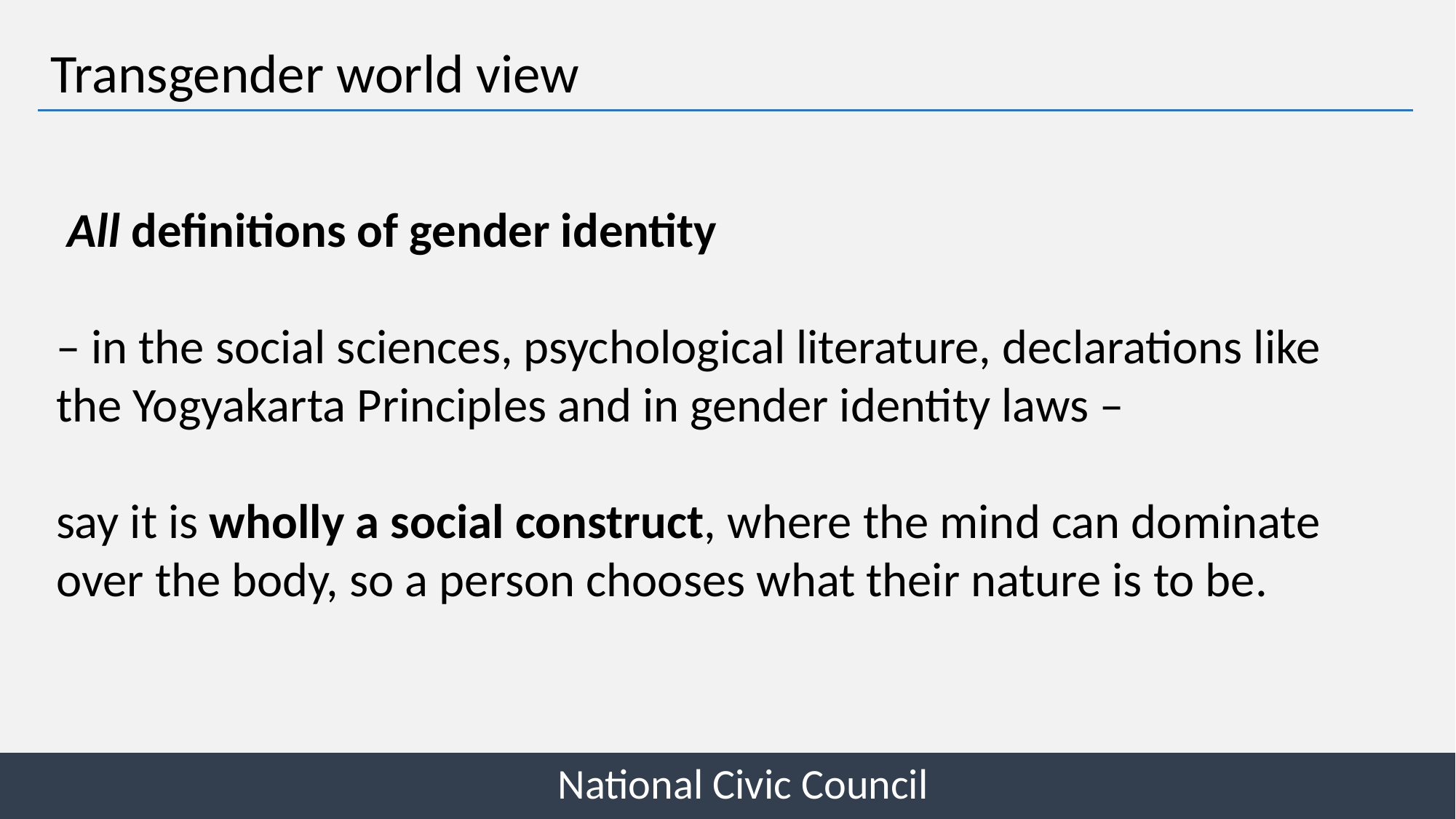

Transgender world view
 All definitions of gender identity

– in the social sciences, psychological literature, declarations like the Yogyakarta Principles and in gender identity laws –

say it is wholly a social construct, where the mind can dominate over the body, so a person chooses what their nature is to be.
National Civic Council